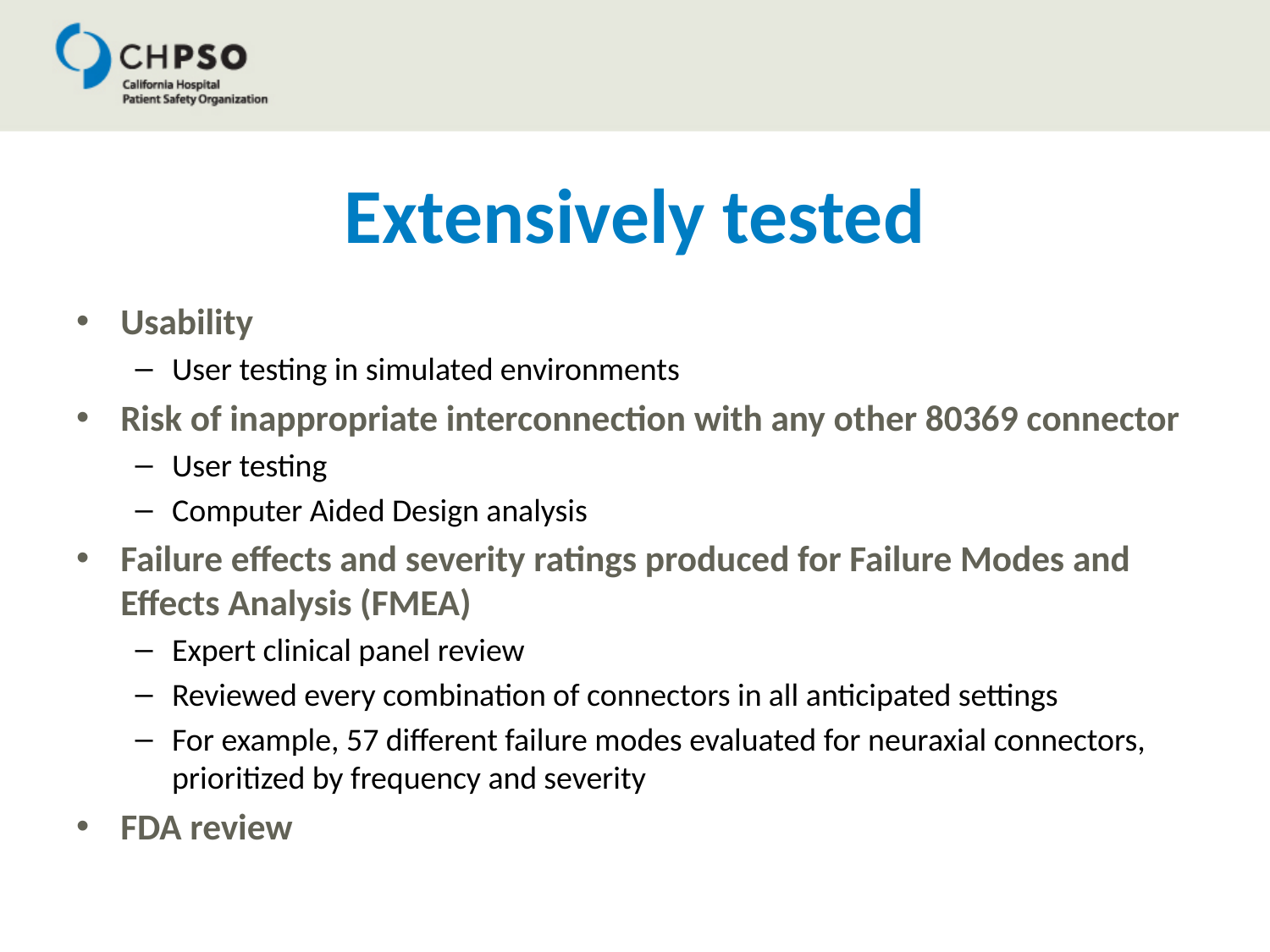

# Extensively tested
Usability
User testing in simulated environments
Risk of inappropriate interconnection with any other 80369 connector
User testing
Computer Aided Design analysis
Failure effects and severity ratings produced for Failure Modes and Effects Analysis (FMEA)
Expert clinical panel review
Reviewed every combination of connectors in all anticipated settings
For example, 57 different failure modes evaluated for neuraxial connectors, prioritized by frequency and severity
FDA review